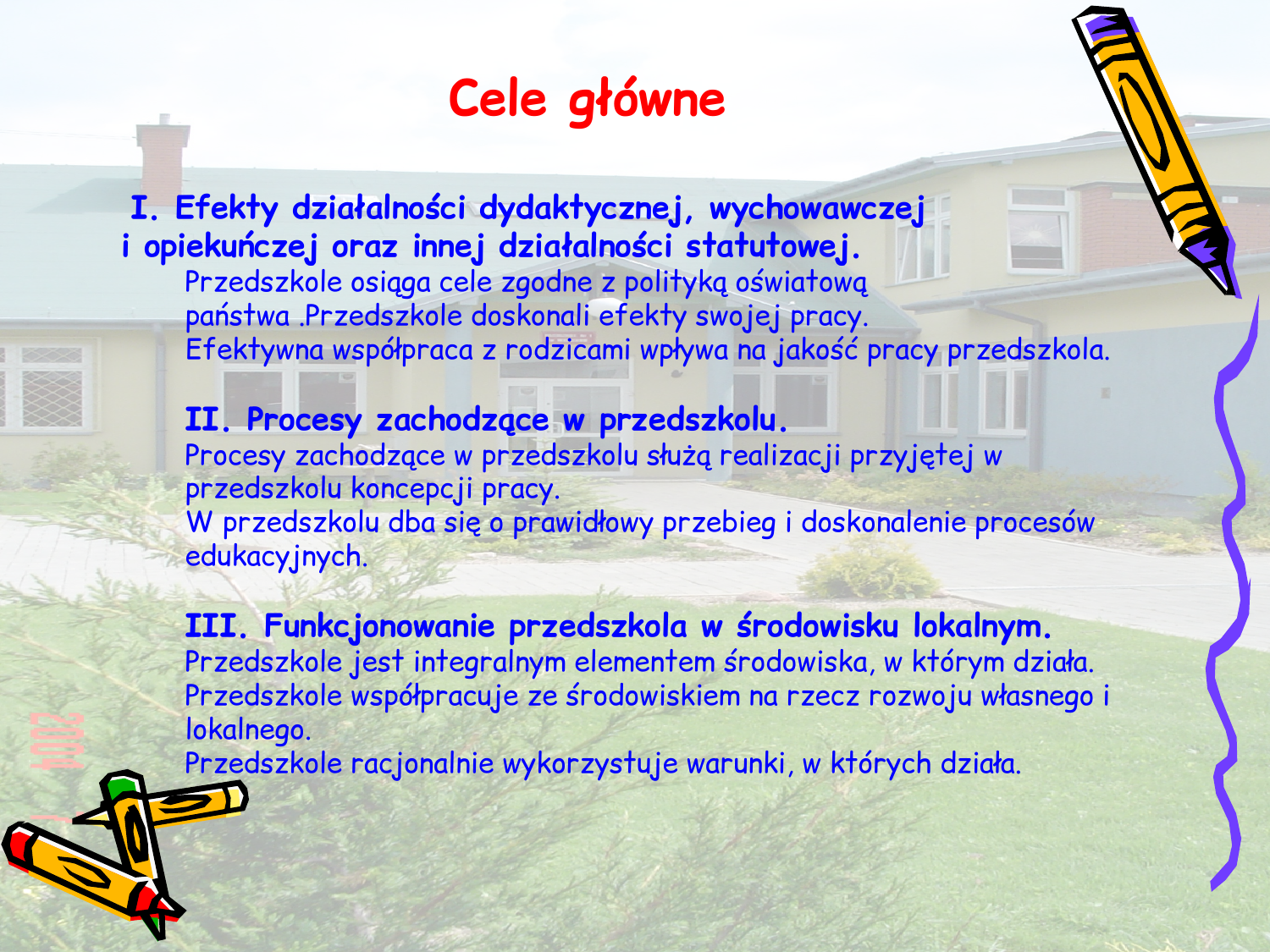

Cele główne

 I. Efekty działalności dydaktycznej, wychowawczej
i opiekuńczej oraz innej działalności statutowej.
Przedszkole osiąga cele zgodne z polityką oświatową państwa .Przedszkole doskonali efekty swojej pracy.
Efektywna współpraca z rodzicami wpływa na jakość pracy przedszkola.

II. Procesy zachodzące w przedszkolu.
Procesy zachodzące w przedszkolu służą realizacji przyjętej w przedszkolu koncepcji pracy.
W przedszkolu dba się o prawidłowy przebieg i doskonalenie procesów edukacyjnych.

III. Funkcjonowanie przedszkola w środowisku lokalnym.
Przedszkole jest integralnym elementem środowiska, w którym działa.
Przedszkole współpracuje ze środowiskiem na rzecz rozwoju własnego i lokalnego.
Przedszkole racjonalnie wykorzystuje warunki, w których działa.